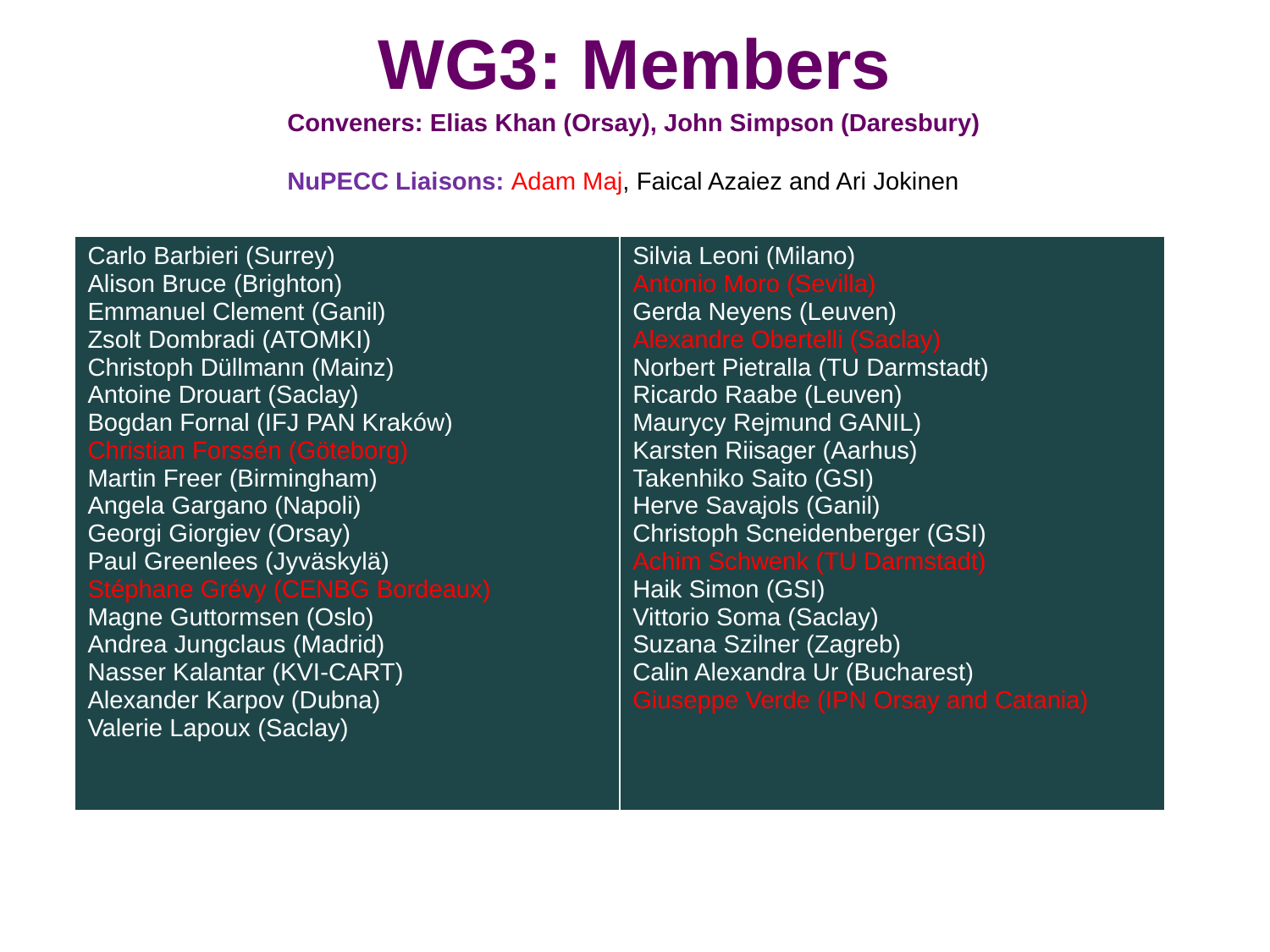

# WG3: Members
Conveners: Elias Khan (Orsay), John Simpson (Daresbury)

NuPECC Liaisons: Adam Maj, Faical Azaiez and Ari Jokinen
| Carlo Barbieri (Surrey) Alison Bruce (Brighton) Emmanuel Clement (Ganil) Zsolt Dombradi (ATOMKI) Christoph Düllmann (Mainz) Antoine Drouart (Saclay) Bogdan Fornal (IFJ PAN Kraków) Christian Forssén (Göteborg) Martin Freer (Birmingham) Angela Gargano (Napoli) Georgi Giorgiev (Orsay) Paul Greenlees (Jyväskylä) Stéphane Grévy (CENBG Bordeaux) Magne Guttormsen (Oslo) Andrea Jungclaus (Madrid) Nasser Kalantar (KVI-CART) Alexander Karpov (Dubna) Valerie Lapoux (Saclay) | Silvia Leoni (Milano) Antonio Moro (Sevilla) Gerda Neyens (Leuven) Alexandre Obertelli (Saclay) Norbert Pietralla (TU Darmstadt) Ricardo Raabe (Leuven) Maurycy Rejmund GANIL) Karsten Riisager (Aarhus) Takenhiko Saito (GSI) Herve Savajols (Ganil) Christoph Scneidenberger (GSI) Achim Schwenk (TU Darmstadt) Haik Simon (GSI) Vittorio Soma (Saclay) Suzana Szilner (Zagreb) Calin Alexandra Ur (Bucharest) Giuseppe Verde (IPN Orsay and Catania) |
| --- | --- |